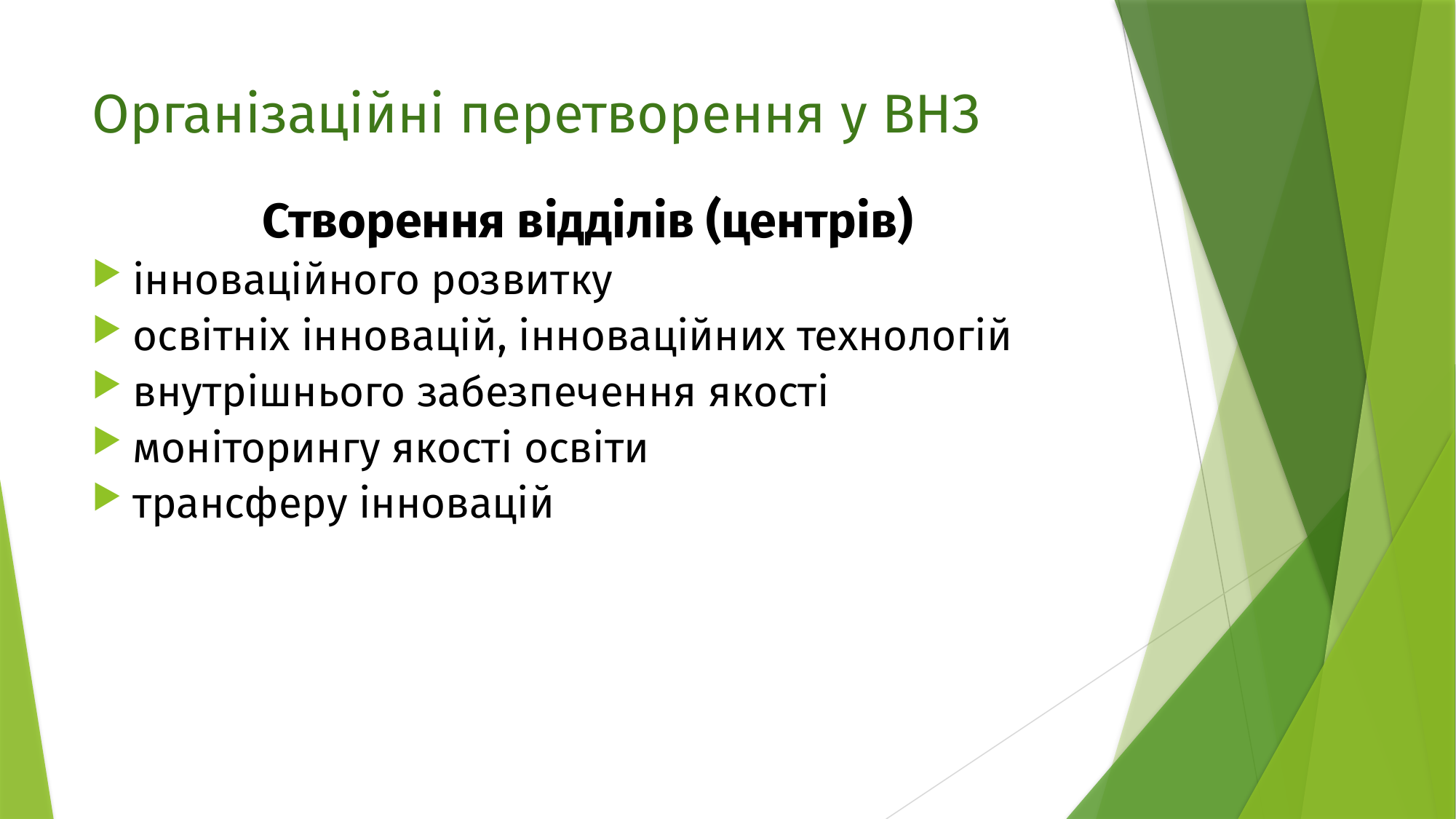

# Організаційні перетворення у ВНЗ
Створення відділів (центрів)
інноваційного розвитку
освітніх інновацій, інноваційних технологій
внутрішнього забезпечення якості
моніторингу якості освіти
трансферу інновацій